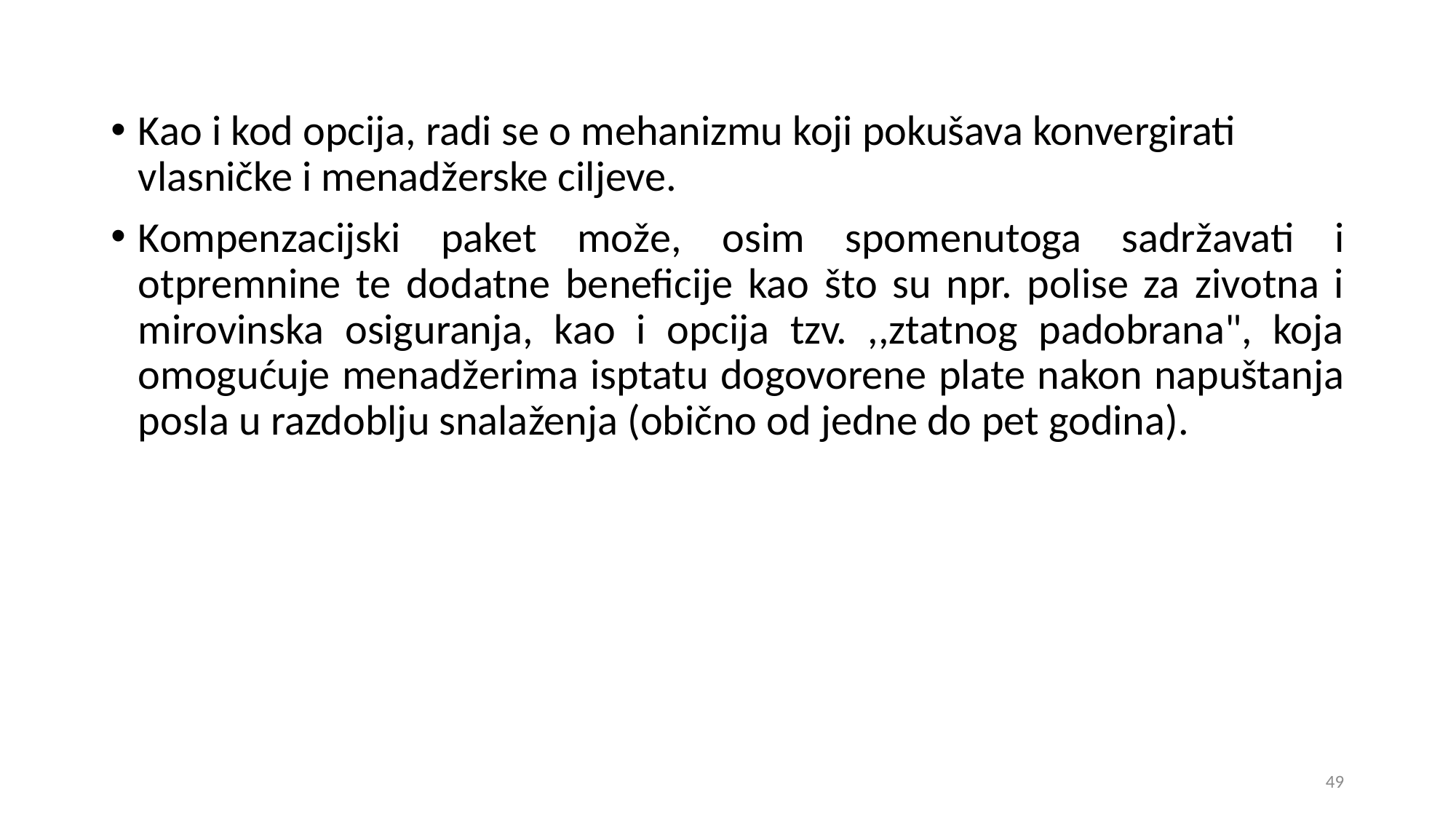

Kao i kod opcija, radi se o mehanizmu koji pokušava konvergirati vlasničke i menadžerske ciljeve.
Kompenzacijski paket može, osim spomenutoga sadržavati i otpremnine te dodatne beneficije kao što su npr. polise za zivotna i mirovinska osiguranja, kao i opcija tzv. ,,ztatnog padobrana", koja omogućuje menadžerima isptatu dogovorene plate nakon napuštanja posla u razdoblju snalaženja (obično od jedne do pet godina).
49